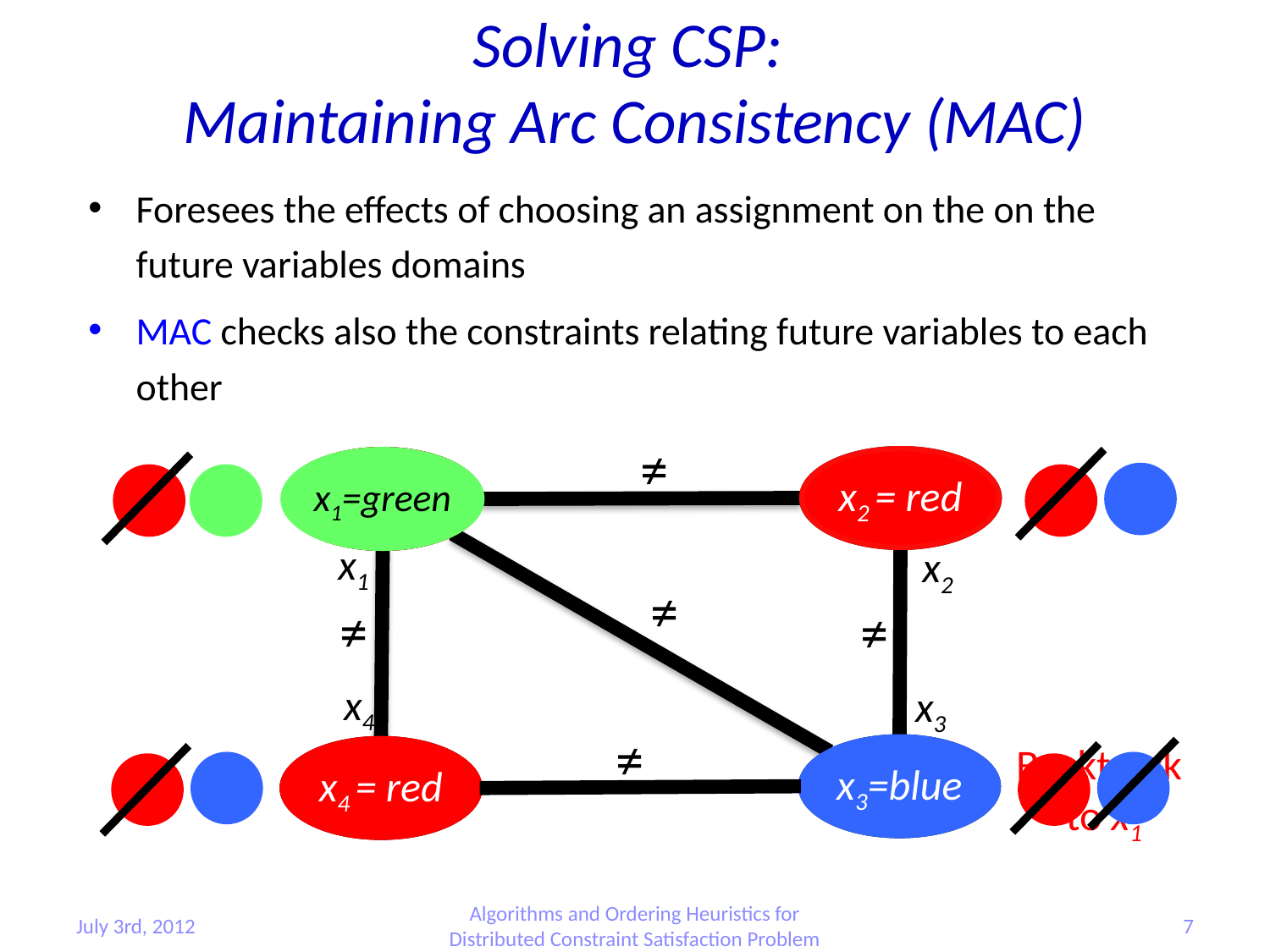

Solving CSP:
Maintaining Arc Consistency (MAC)
Foresees the effects of choosing an assignment on the on the future variables domains
MAC checks also the constraints relating future variables to each other
≠

x2 = red
x1=green

x1 = red

x2
x1
≠
≠
≠
x4
x3

≠
Backtrack
 to x1

x3=blue

x4 = red

July 3rd, 2012
Algorithms and Ordering Heuristics for Distributed Constraint Satisfaction Problem
7